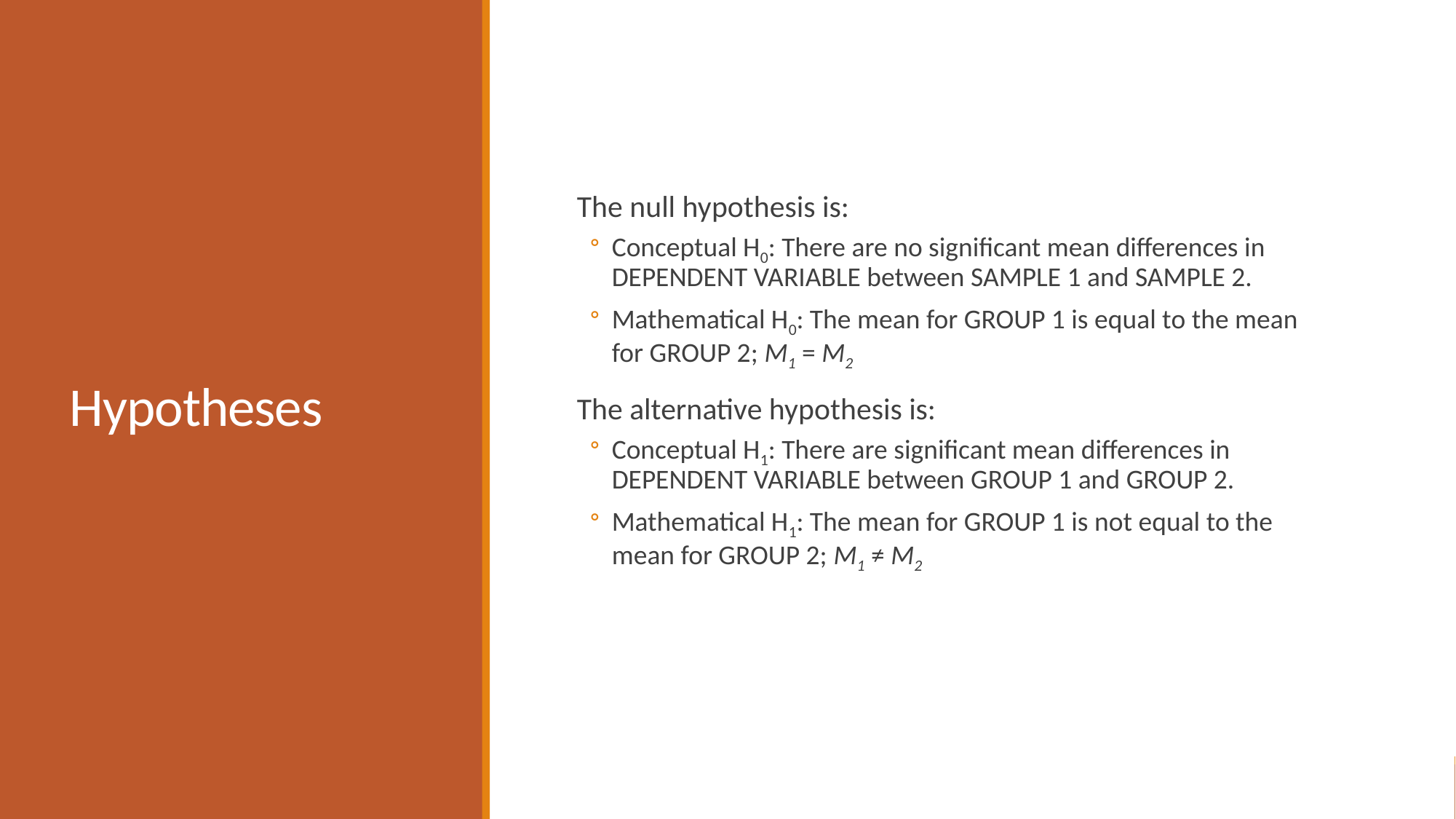

# Hypotheses
The null hypothesis is:
Conceptual H0: There are no significant mean differences in DEPENDENT VARIABLE between SAMPLE 1 and SAMPLE 2.
Mathematical H0: The mean for GROUP 1 is equal to the mean for GROUP 2; M1 = M2
The alternative hypothesis is:
Conceptual H1: There are significant mean differences in DEPENDENT VARIABLE between GROUP 1 and GROUP 2.
Mathematical H1: The mean for GROUP 1 is not equal to the mean for GROUP 2; M1 ≠ M2